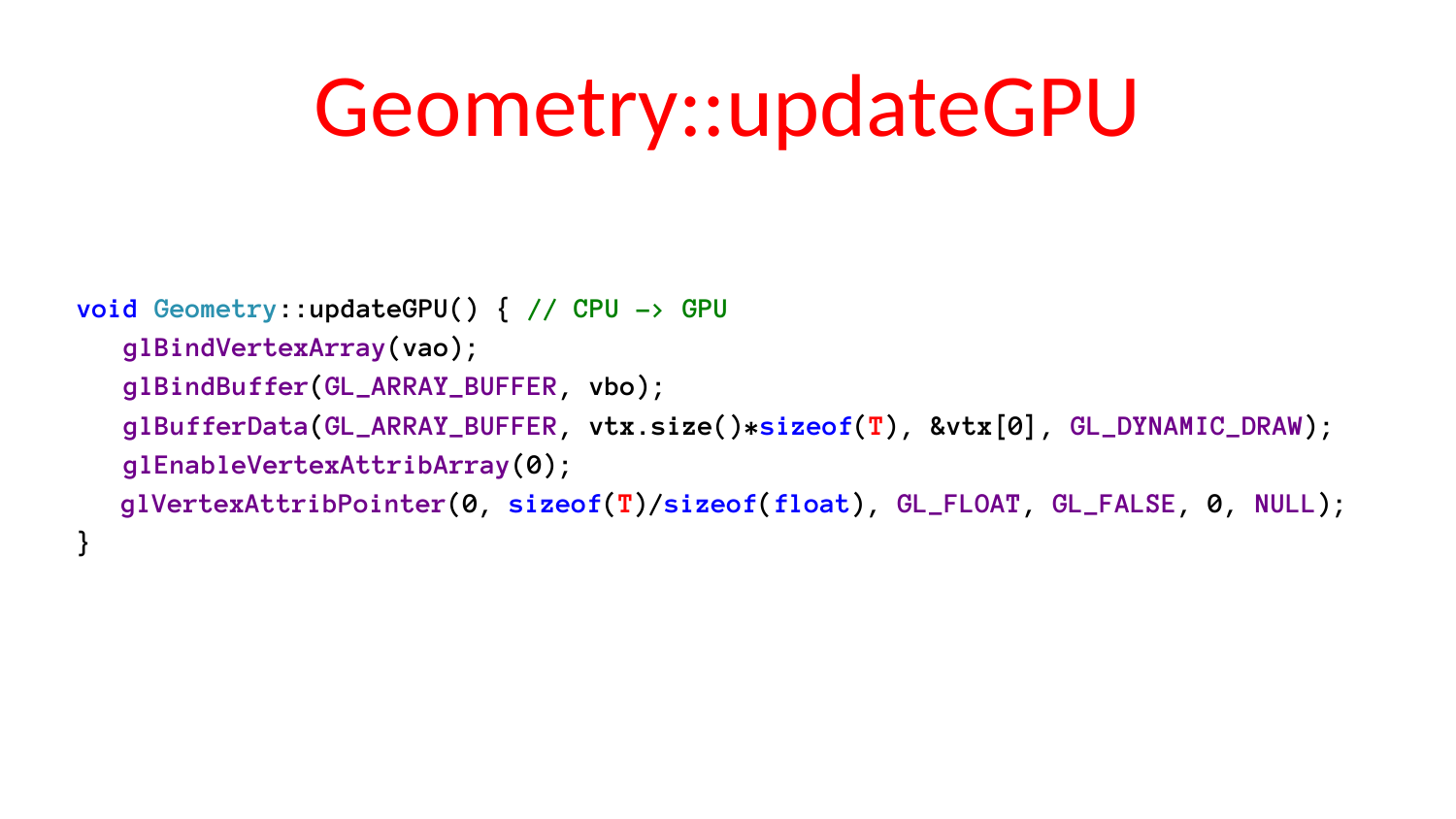

# Geometry::updateGPU
void Geometry::updateGPU() { // CPU -> GPU
   glBindVertexArray(vao);
   glBindBuffer(GL_ARRAY_BUFFER, vbo);
   glBufferData(GL_ARRAY_BUFFER, vtx.size()*sizeof(T), &vtx[0], GL_DYNAMIC_DRAW);
   glEnableVertexAttribArray(0);
       glVertexAttribPointer(0, sizeof(T)/sizeof(float), GL_FLOAT, GL_FALSE, 0, NULL);
}